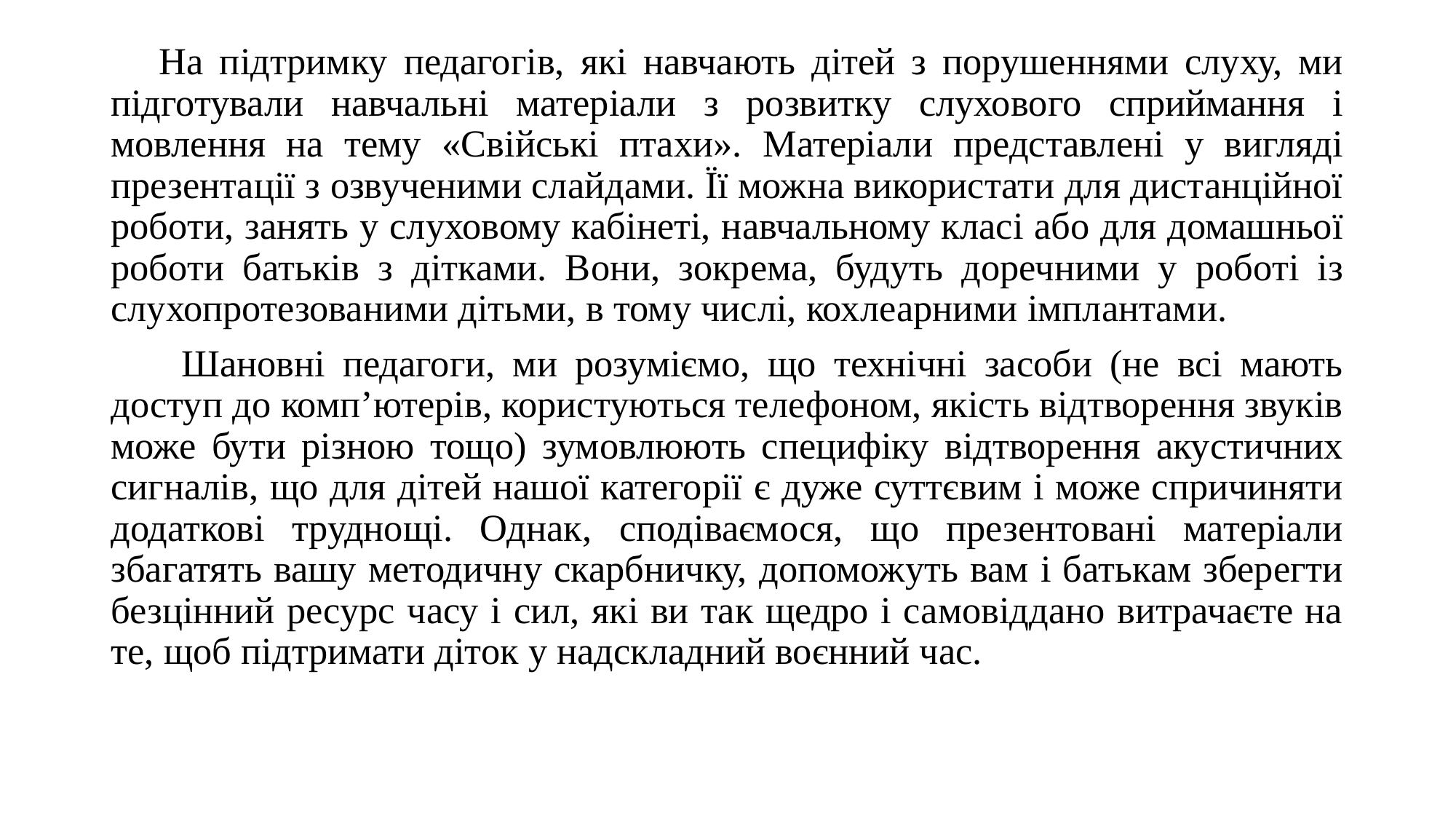

На підтримку педагогів, які навчають дітей з порушеннями слуху, ми підготували навчальні матеріали з розвитку слухового сприймання і мовлення на тему «Свійські птахи». Матеріали представлені у вигляді презентації з озвученими слайдами. Її можна використати для дистанційної роботи, занять у слуховому кабінеті, навчальному класі або для домашньої роботи батьків з дітками. Вони, зокрема, будуть доречними у роботі із слухопротезованими дітьми, в тому числі, кохлеарними імплантами.
    Шановні педагоги, ми розуміємо, що технічні засоби (не всі мають доступ до комп’ютерів, користуються телефоном, якість відтворення звуків може бути різною тощо) зумовлюють специфіку відтворення акустичних сигналів, що для дітей нашої категорії є дуже суттєвим і може спричиняти додаткові труднощі. Однак, сподіваємося, що презентовані матеріали збагатять вашу методичну скарбничку, допоможуть вам і батькам зберегти безцінний ресурс часу і сил, які ви так щедро і самовіддано витрачаєте на те, щоб підтримати діток у надскладний воєнний час.